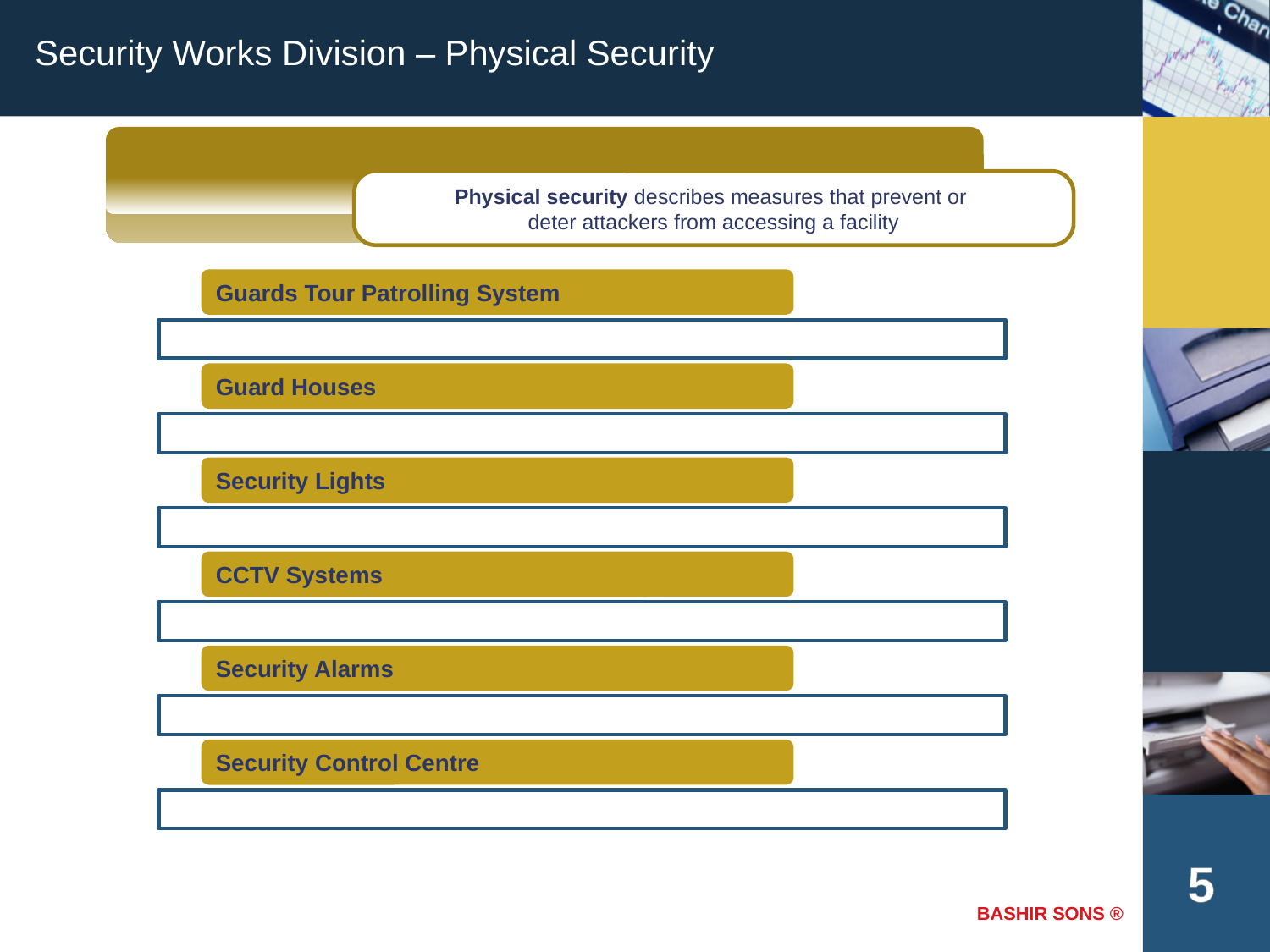

Security Works Division – Physical Security

Physical security describes measures that prevent or
deter attackers from accessing a facility

Guards Tour Patrolling System
Security Control Centre
Security Alarms
CCTV Systems
Security Lights
Guard Houses
5